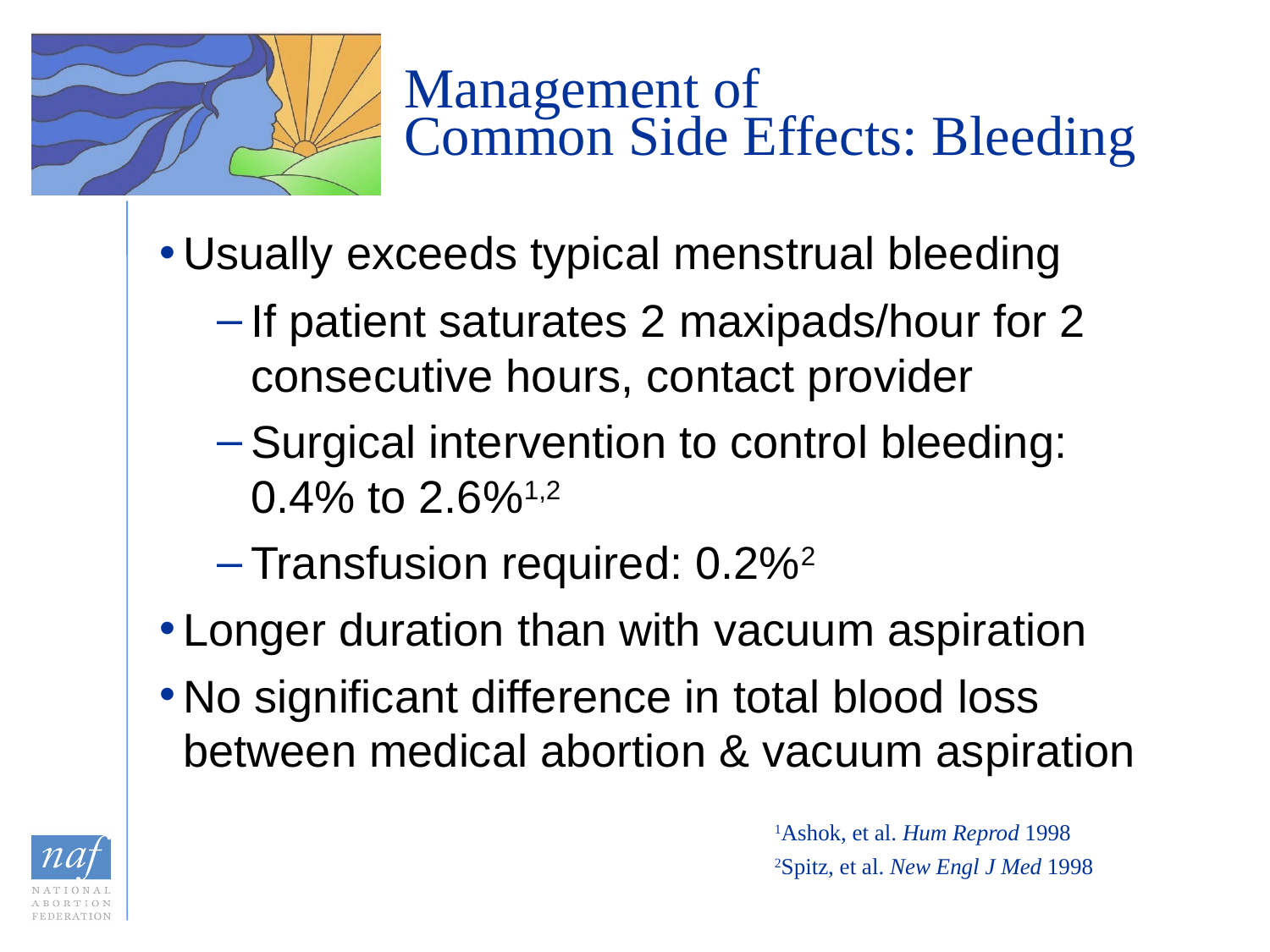

# Management of Common Side Effects: Bleeding
Usually exceeds typical menstrual bleeding
If patient saturates 2 maxipads/hour for 2 consecutive hours, contact provider
Surgical intervention to control bleeding:
0.4% to 2.6%1,2
Transfusion required: 0.2%2
Longer duration than with vacuum aspiration
No significant difference in total blood loss between medical abortion & vacuum aspiration
1Ashok, et al. Hum Reprod 1998
2Spitz, et al. New Engl J Med 1998